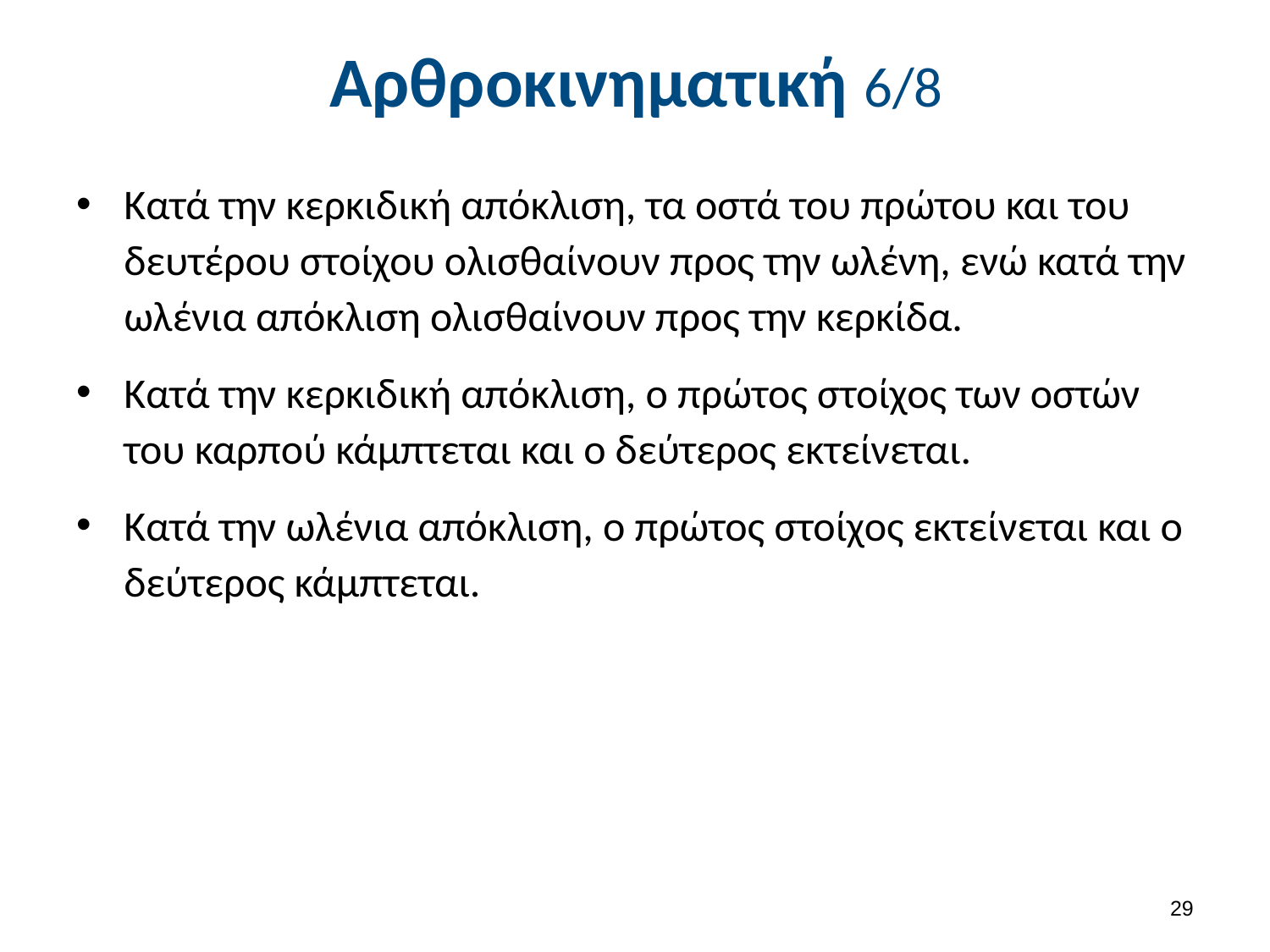

# Αρθροκινηματική 6/8
Κατά την κερκιδική απόκλιση, τα οστά του πρώτου και του δευτέρου στοίχου ολισθαίνουν προς την ωλένη, ενώ κατά την ωλένια απόκλιση ολισθαίνουν προς την κερκίδα.
Κατά την κερκιδική απόκλιση, ο πρώτος στοίχος των οστών του καρπού κάμπτεται και ο δεύτερος εκτείνεται.
Κατά την ωλένια απόκλιση, ο πρώτος στοίχος εκτείνεται και ο δεύτερος κάμπτεται.

29